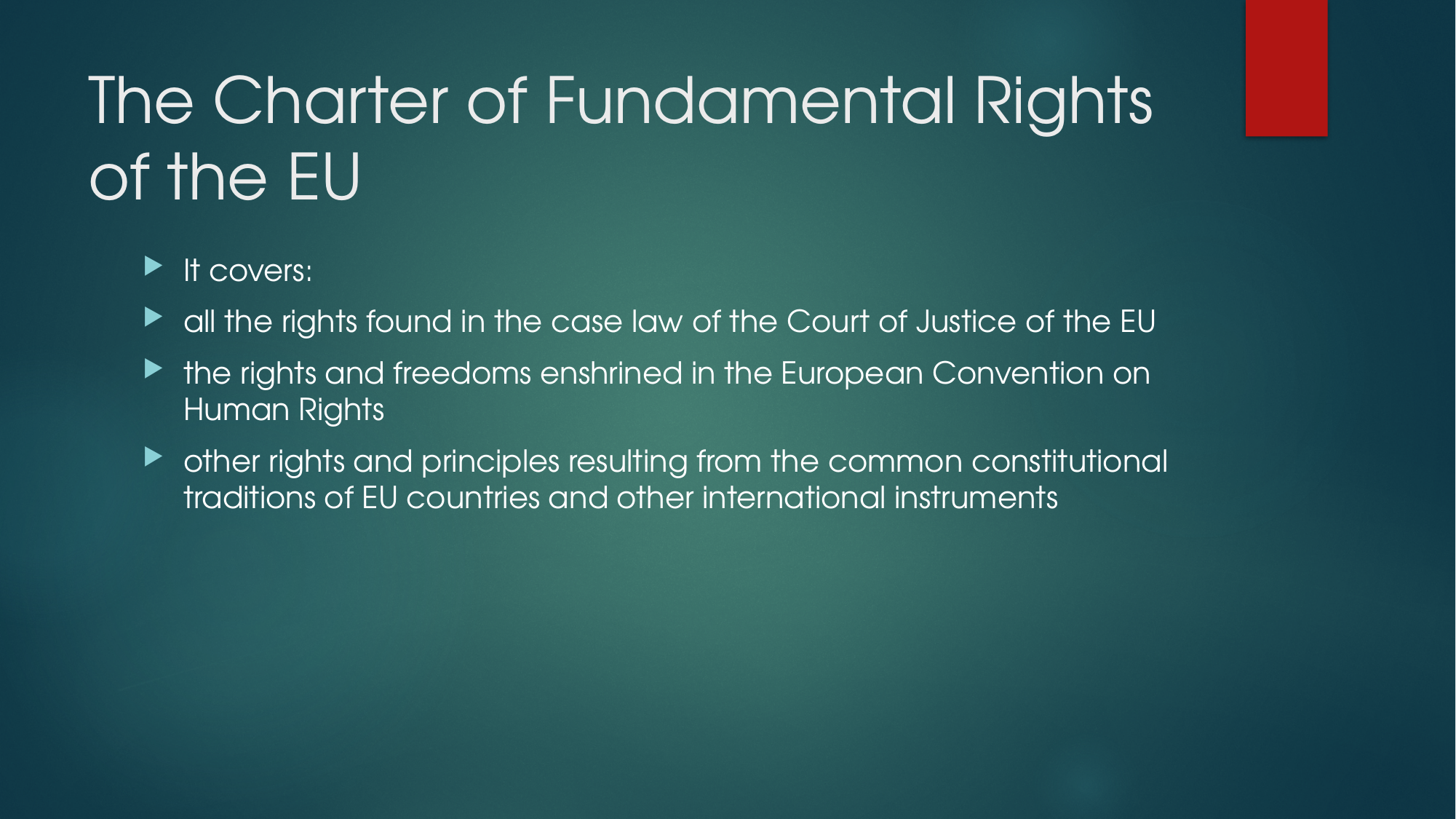

# The Charter of Fundamental Rights of the EU
It covers:
all the rights found in the case law of the Court of Justice of the EU
the rights and freedoms enshrined in the European Convention on Human Rights
other rights and principles resulting from the common constitutional traditions of EU countries and other international instruments